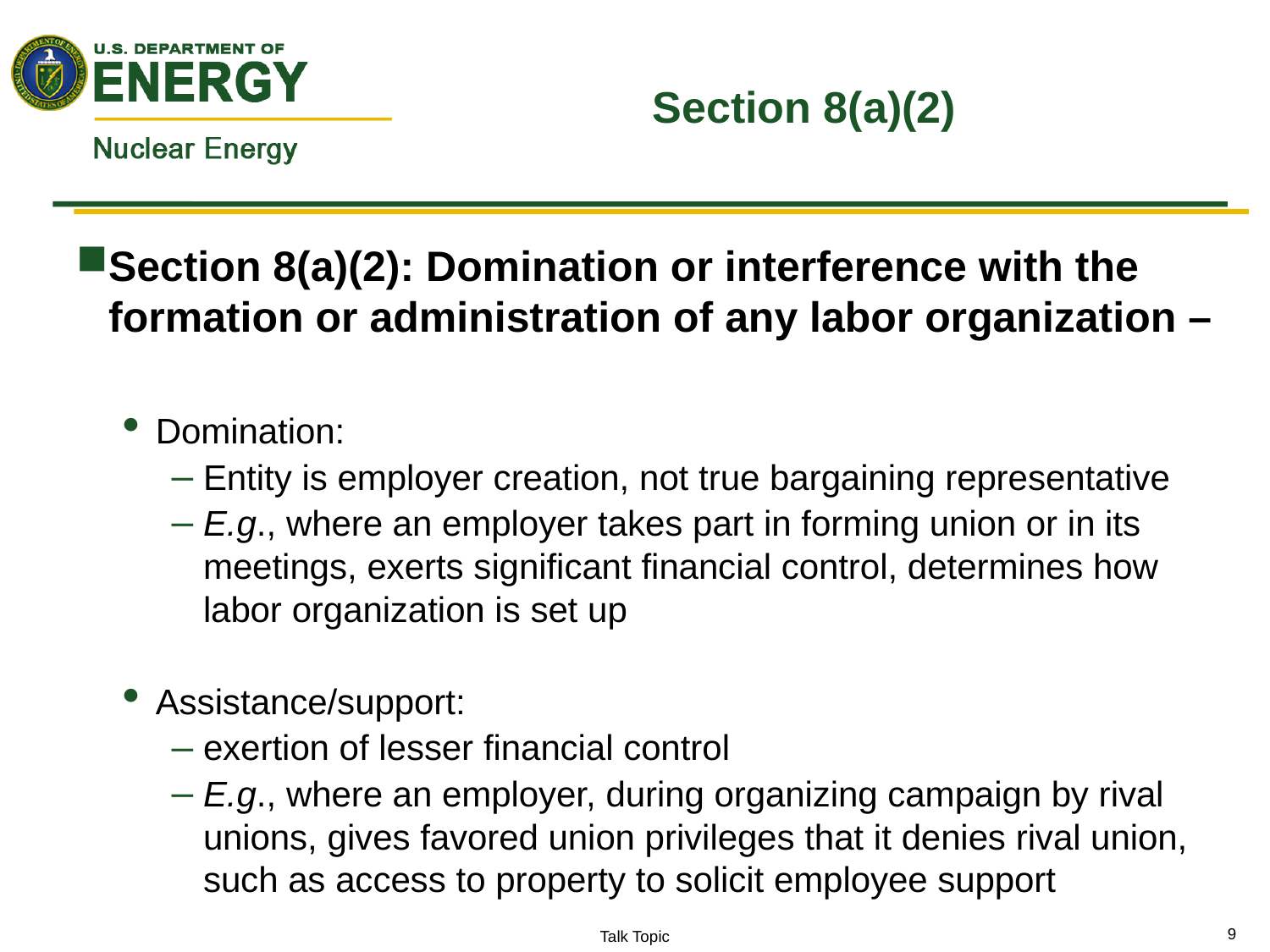

# Section 8(a)(2)
Section 8(a)(2): Domination or interference with the formation or administration of any labor organization –

Domination:
Entity is employer creation, not true bargaining representative
E.g., where an employer takes part in forming union or in its meetings, exerts significant financial control, determines how labor organization is set up

Assistance/support:
exertion of lesser financial control
E.g., where an employer, during organizing campaign by rival unions, gives favored union privileges that it denies rival union, such as access to property to solicit employee support

Talk Topic